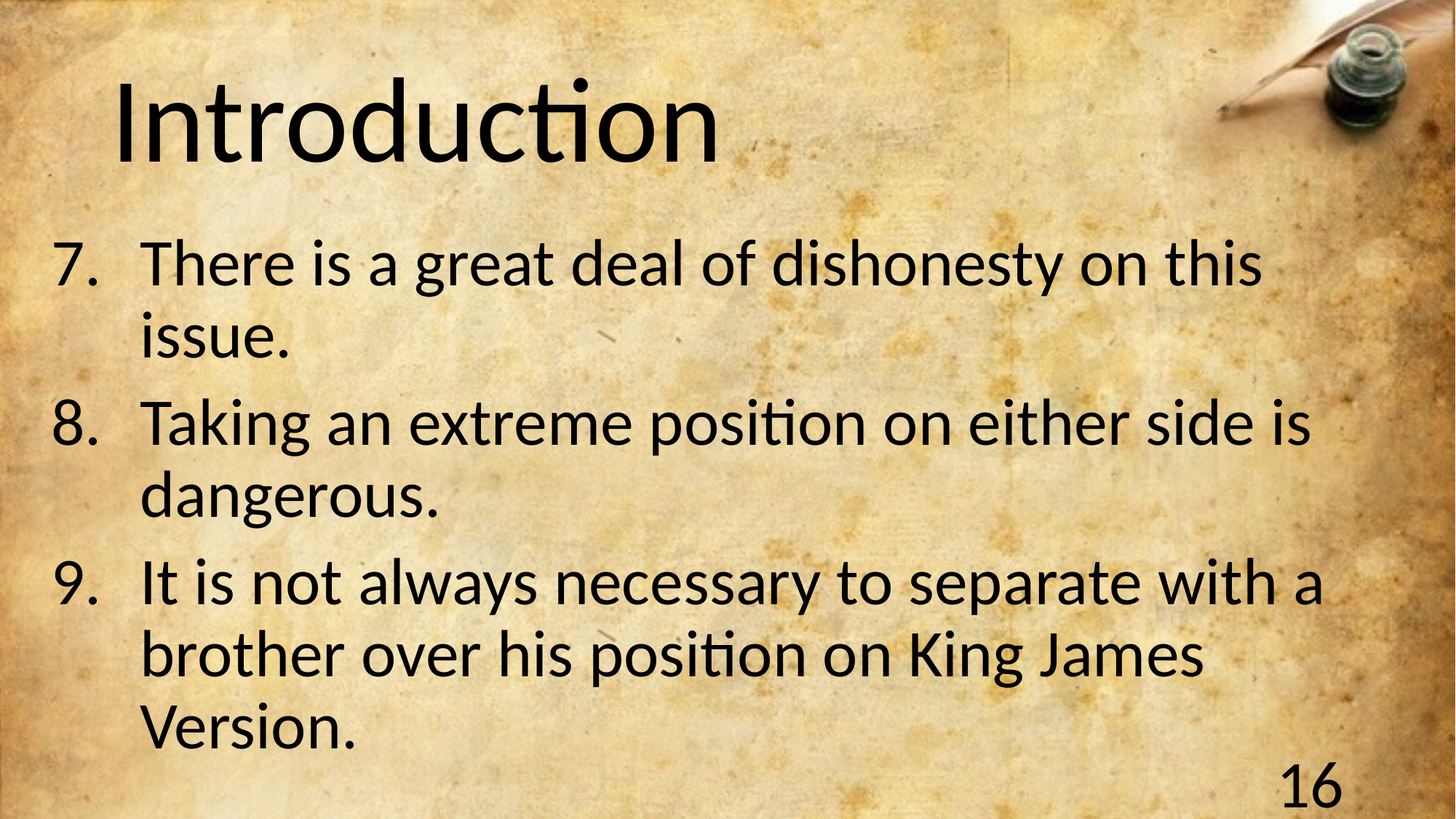

# Introduction
There is a great deal of dishonesty on this issue.
Taking an extreme position on either side is dangerous.
It is not always necessary to separate with a brother over his position on King James Version.
16